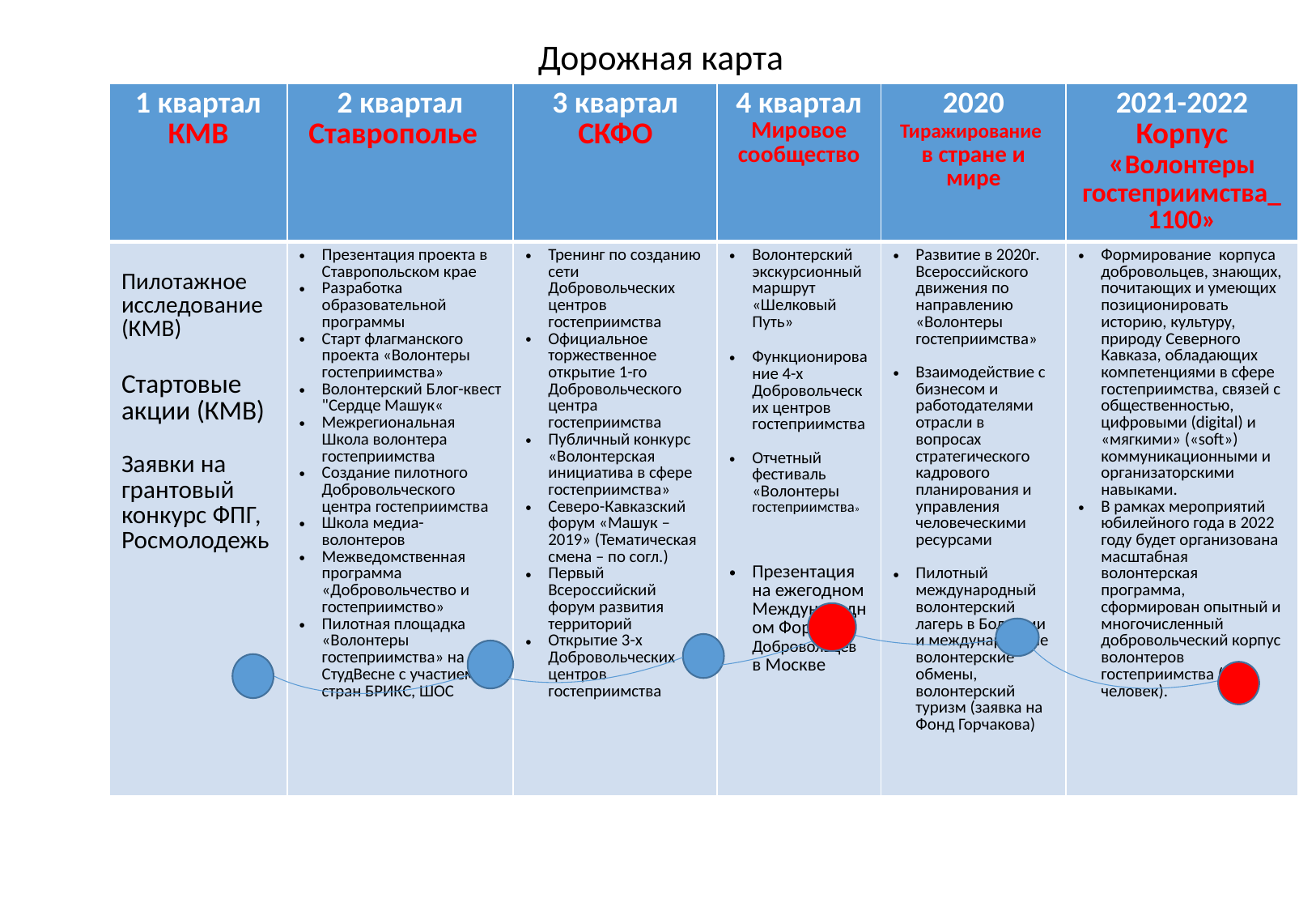

# Дорожная карта
| 1 квартал КМВ | 2 квартал Ставрополье | 3 квартал СКФО | 4 квартал Мировое сообщество | 2020 Тиражирование в стране и мире | 2021-2022 Корпус «Волонтеры гостеприимства\_1100» |
| --- | --- | --- | --- | --- | --- |
| Пилотажное исследование (КМВ) Стартовые акции (КМВ) Заявки на грантовый конкурс ФПГ, Росмолодежь | Презентация проекта в Ставропольском крае Разработка образовательной программы Старт флагманского проекта «Волонтеры гостеприимства» Волонтерский Блог-квест "Сердце Машук« Межрегиональная Школа волонтера гостеприимства Создание пилотного Добровольческого центра гостеприимства Школа медиа-волонтеров Межведомственная программа «Добровольчество и гостеприимство» Пилотная площадка «Волонтеры гостеприимства» на СтудВесне с участием стран БРИКС, ШОС | Тренинг по созданию сети Добровольческих центров гостеприимства Официальное торжественное открытие 1-го Добровольческого центра гостеприимства Публичный конкурс «Волонтерская инициатива в сфере гостеприимства» Северо-Кавказский форум «Машук – 2019» (Тематическая смена – по согл.) Первый Всероссийский форум развития территорий Открытие 3-х Добровольческих центров гостеприимства | Волонтерский экскурсионный маршрут «Шелковый Путь» Функционирование 4-х Добровольческих центров гостеприимства Отчетный фестиваль «Волонтеры гостеприимства» Презентация на ежегодном Международном Форуме Добровольцев в Москве | Развитие в 2020г. Всероссийского движения по направлению «Волонтеры гостеприимства» Взаимодействие с бизнесом и работодателями отрасли в вопросах стратегического кадрового планирования и управления человеческими ресурсами Пилотный международный волонтерский лагерь в Болгарии и международные волонтерские обмены, волонтерский туризм (заявка на Фонд Горчакова) | Формирование корпуса добровольцев, знающих, почитающих и умеющих позиционировать историю, культуру, природу Северного Кавказа, обладающих компетенциями в сфере гостеприимства, связей с общественностью, цифровыми (digital) и «мягкими» («soft») коммуникационными и организаторскими навыками. В рамках мероприятий юбилейного года в 2022 году будет организована масштабная волонтерская программа, сформирован опытный и многочисленный добровольческий корпус волонтеров гостеприимства (1100 человек). |